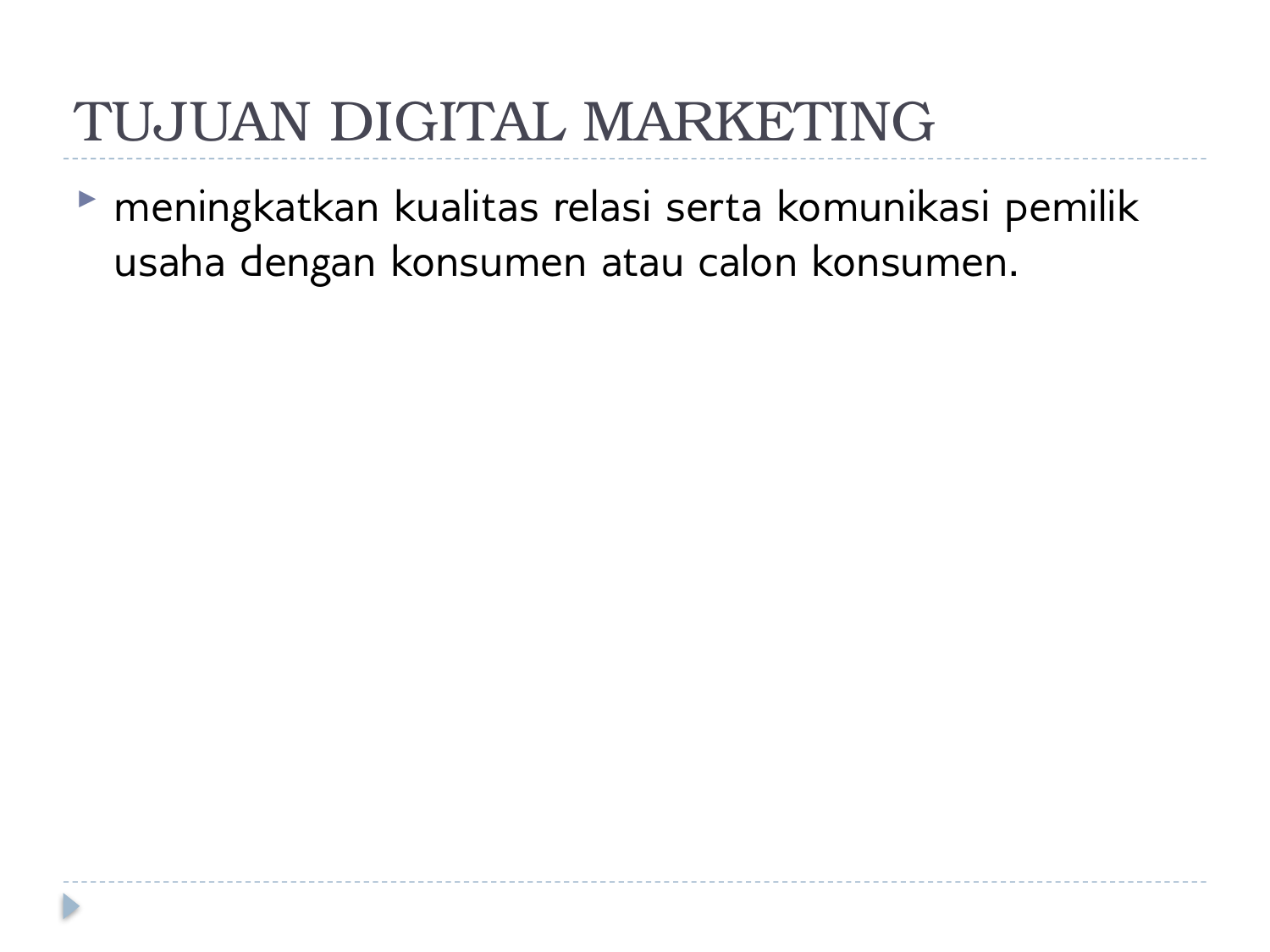

# TUJUAN DIGITAL MARKETING
meningkatkan kualitas relasi serta komunikasi pemilik usaha dengan konsumen atau calon konsumen.